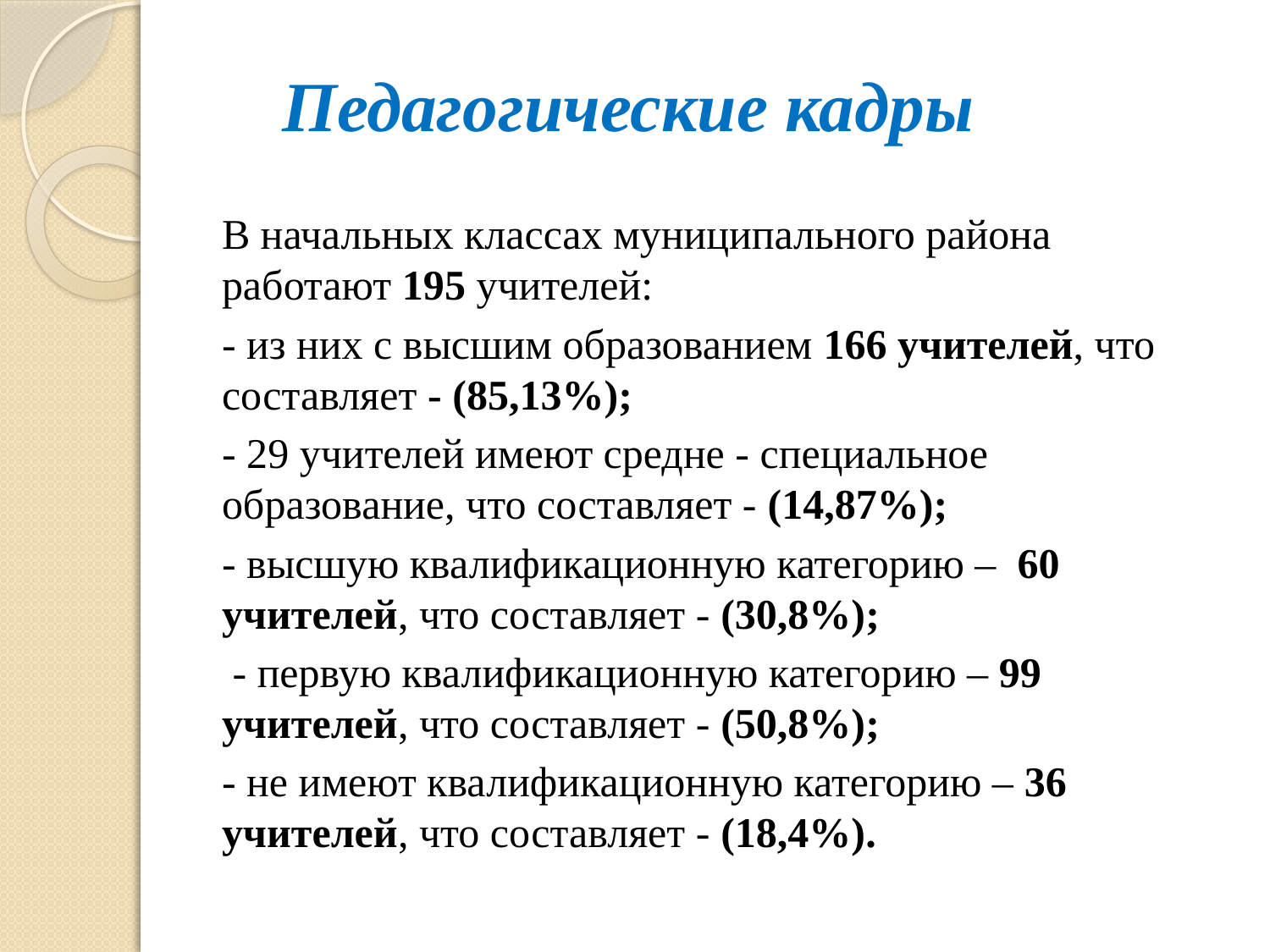

# Педагогические кадры
В начальных классах муниципального района работают 195 учителей:
- из них с высшим образованием 166 учителей, что составляет - (85,13%);
- 29 учителей имеют средне - специальное образование, что составляет - (14,87%);
- высшую квалификационную категорию –  60 учителей, что составляет - (30,8%);
 - первую квалификационную категорию – 99 учителей, что составляет - (50,8%);
- не имеют квалификационную категорию – 36 учителей, что составляет - (18,4%).